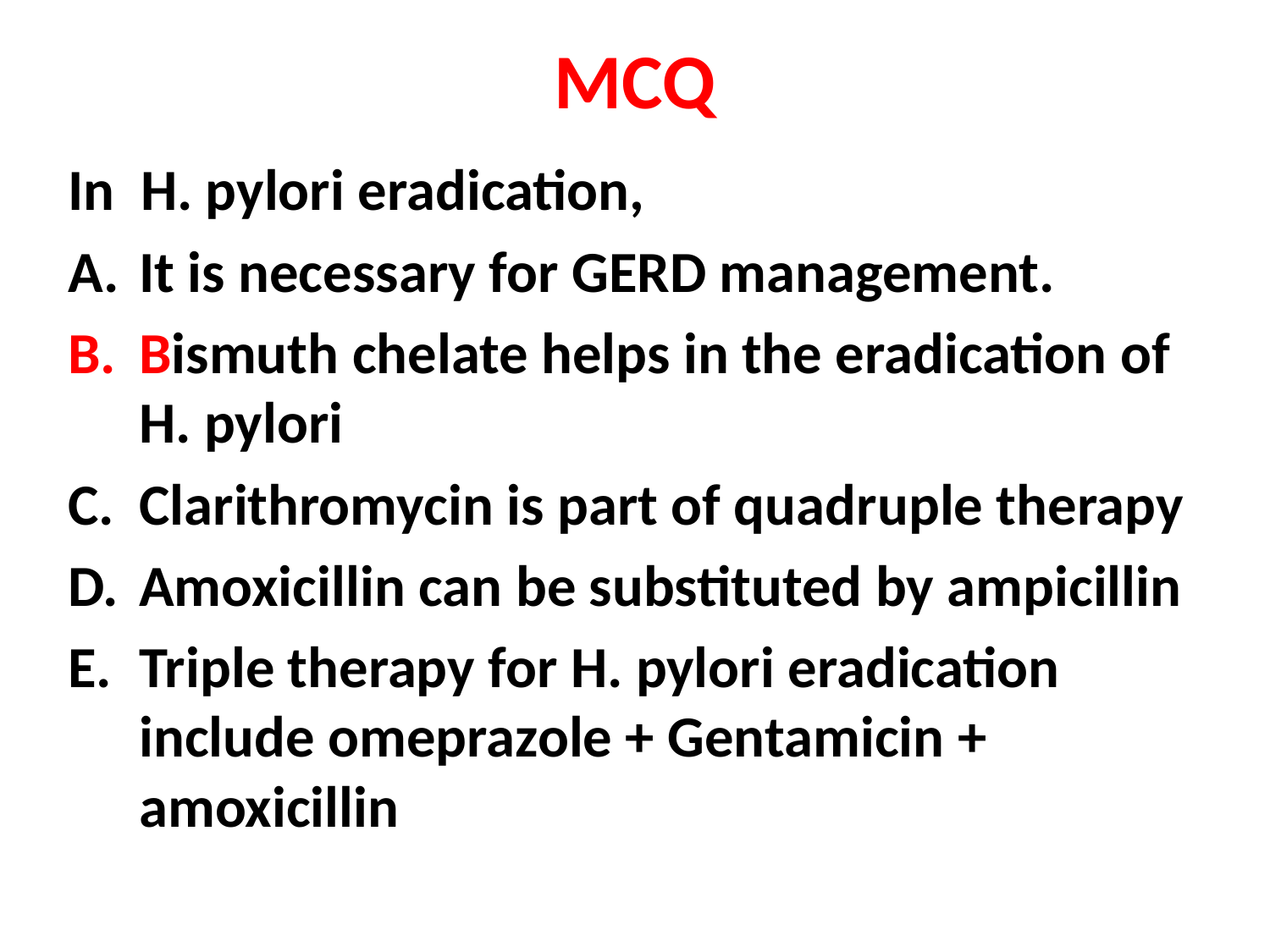

# MCQ
In  H. pylori eradication,
It is necessary for GERD management.
Bismuth chelate helps in the eradication of H. pylori
Clarithromycin is part of quadruple therapy
Amoxicillin can be substituted by ampicillin
Triple therapy for H. pylori eradication include omeprazole + Gentamicin + amoxicillin